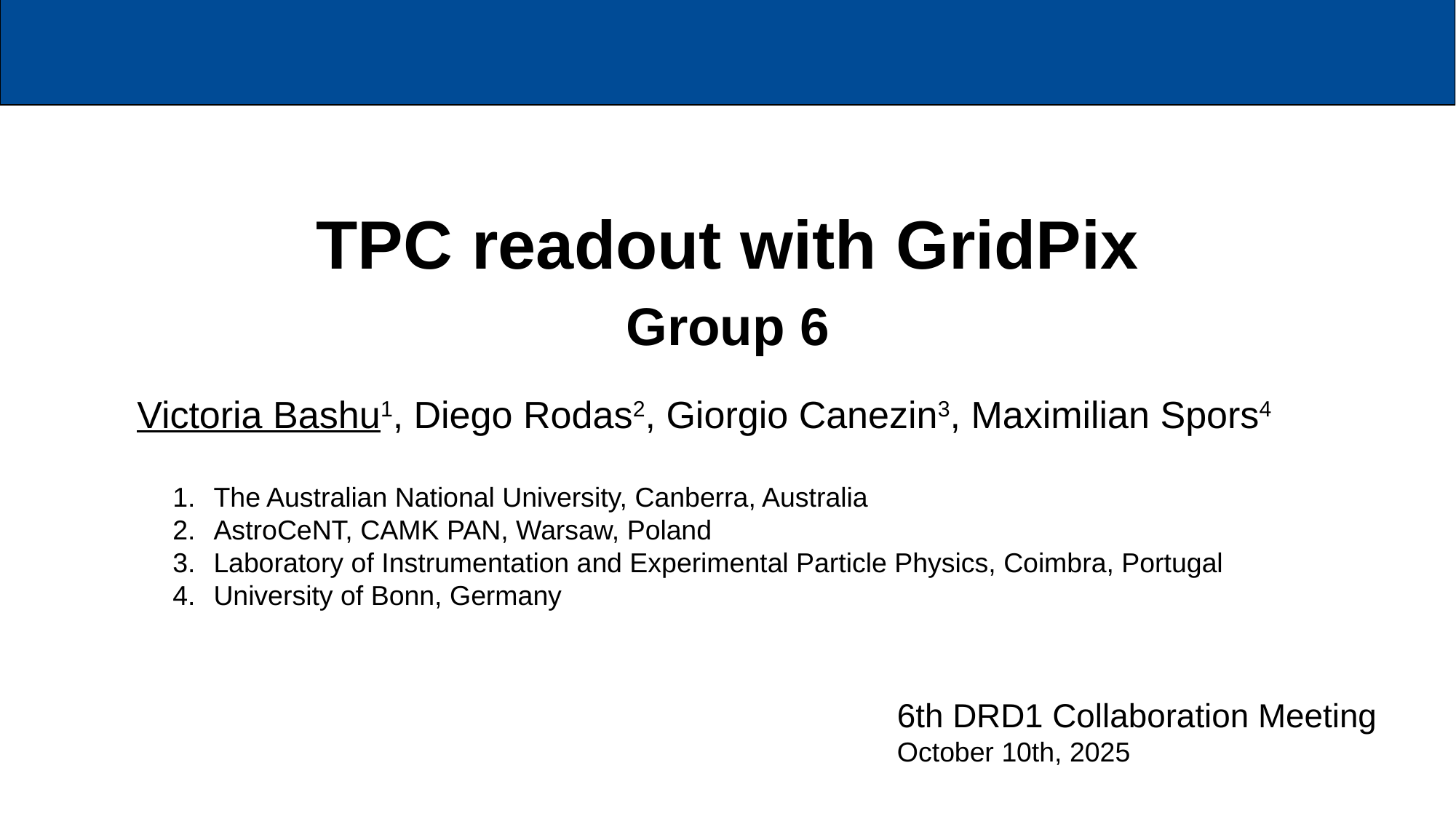

Neutron Detectors
TPC readout with GridPix
Group 6

Victoria Bashu1, Diego Rodas2, Giorgio Canezin3, Maximilian Spors4
The Australian National University, Canberra, Australia
AstroCeNT, CAMK PAN, Warsaw, Poland
Laboratory of Instrumentation and Experimental Particle Physics, Coimbra, Portugal
University of Bonn, Germany

6th DRD1 Collaboration Meeting
October 10th, 2025